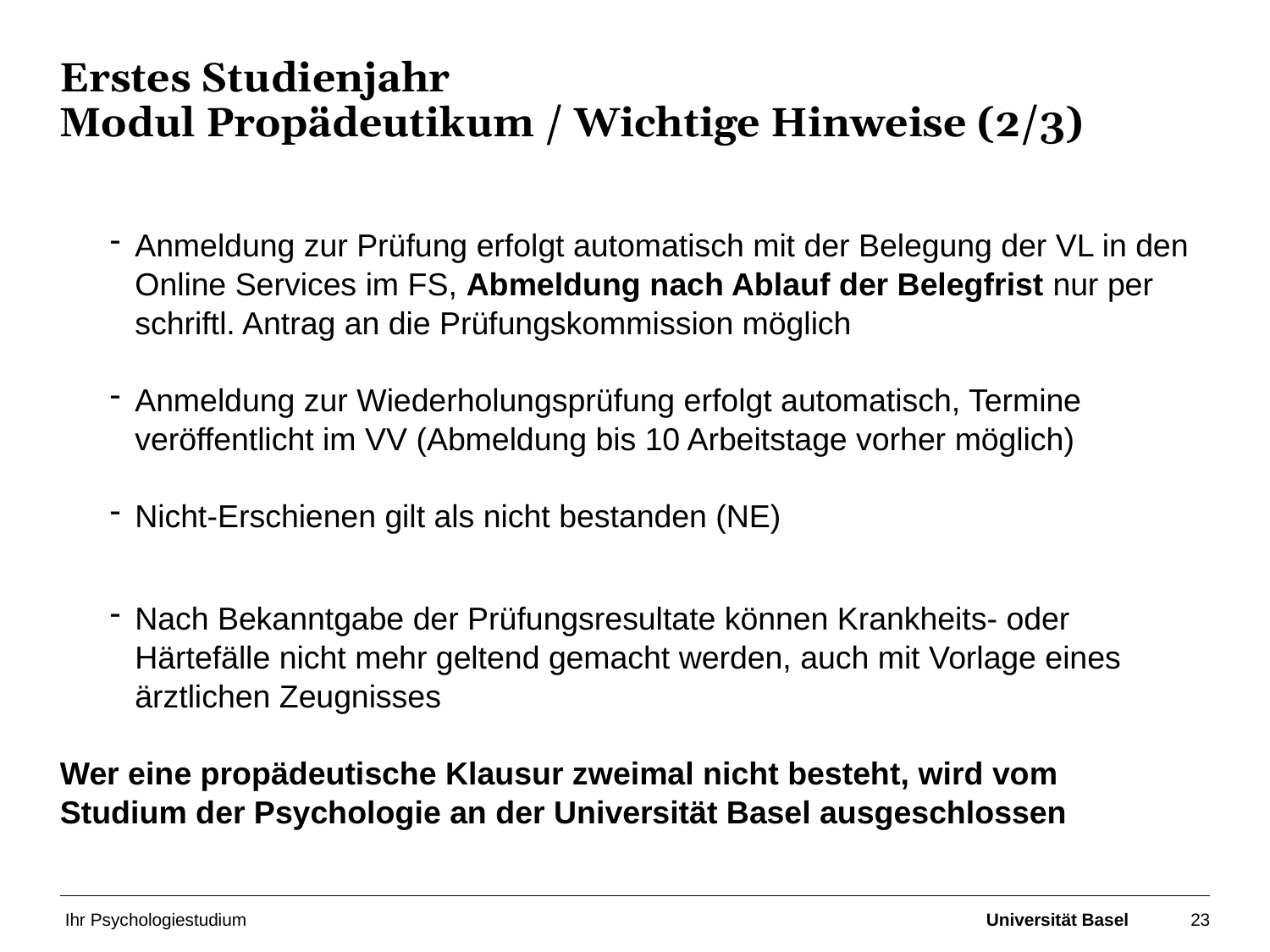

# Erstes Studienjahr Modul Propädeutikum / Wichtige Hinweise (2/3)

Anmeldung zur Prüfung erfolgt automatisch mit der Belegung der VL in den Online Services im FS, Abmeldung nach Ablauf der Belegfrist nur per schriftl. Antrag an die Prüfungskommission möglich
Anmeldung zur Wiederholungsprüfung erfolgt automatisch, Termine  veröffentlicht im VV (Abmeldung bis 10 Arbeitstage vorher möglich)
Nicht-Erschienen gilt als nicht bestanden (NE)

Nach Bekanntgabe der Prüfungsresultate können Krankheits- oder Härtefälle nicht mehr geltend gemacht werden, auch mit Vorlage eines ärztlichen Zeugnisses

Wer eine propädeutische Klausur zweimal nicht besteht, wird vom
Studium der Psychologie an der Universität Basel ausgeschlossen
Ihr Psychologiestudium
Universität Basel
23